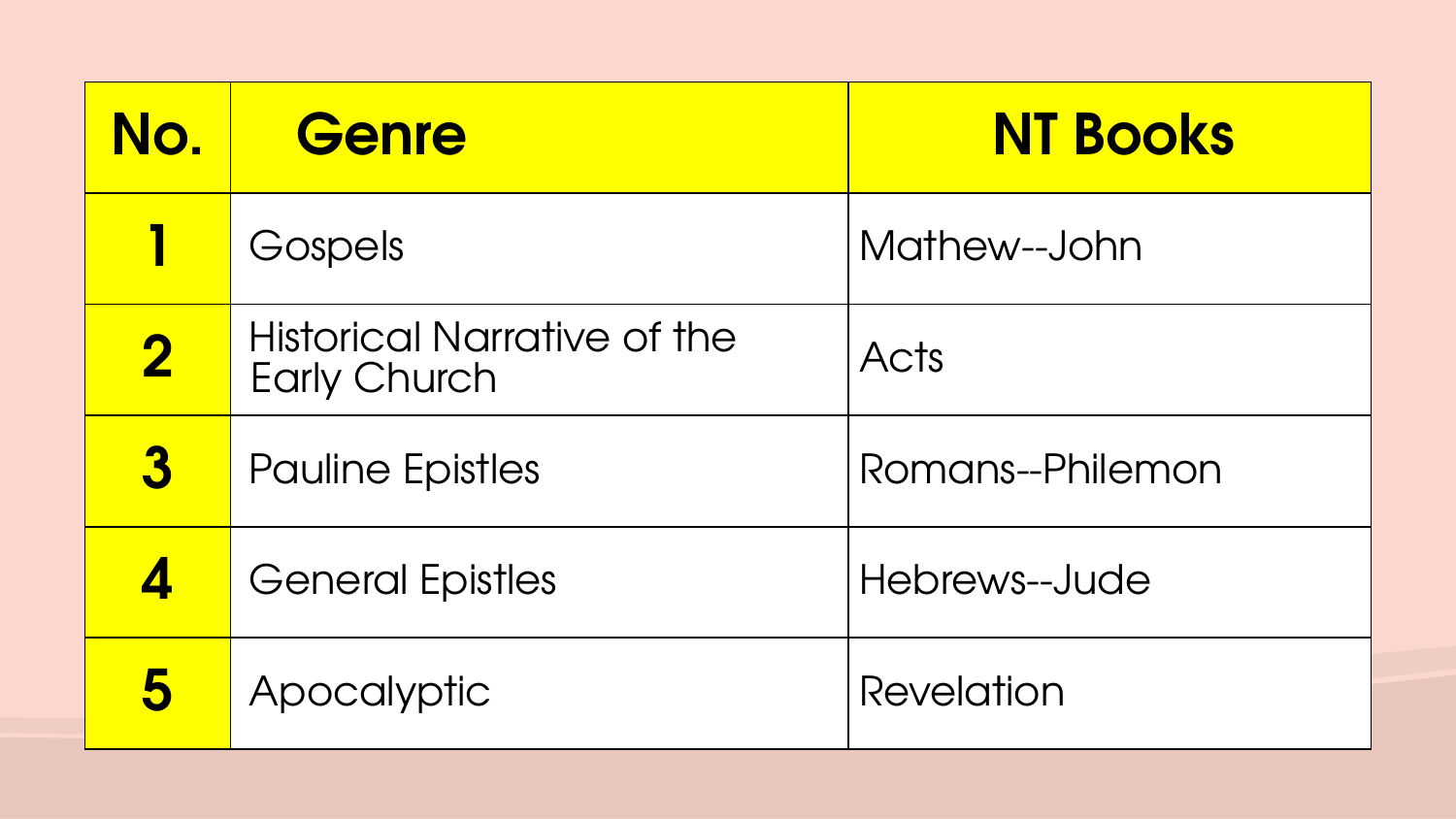

| No. | Genre | NT Books |
| --- | --- | --- |
| 1 | Gospels | Mathew--John |
| 2 | Historical Narrative of the Early Church | Acts |
| 3 | Pauline Epistles | Romans--Philemon |
| 4 | General Epistles | Hebrews--Jude |
| 5 | Apocalyptic | Revelation |